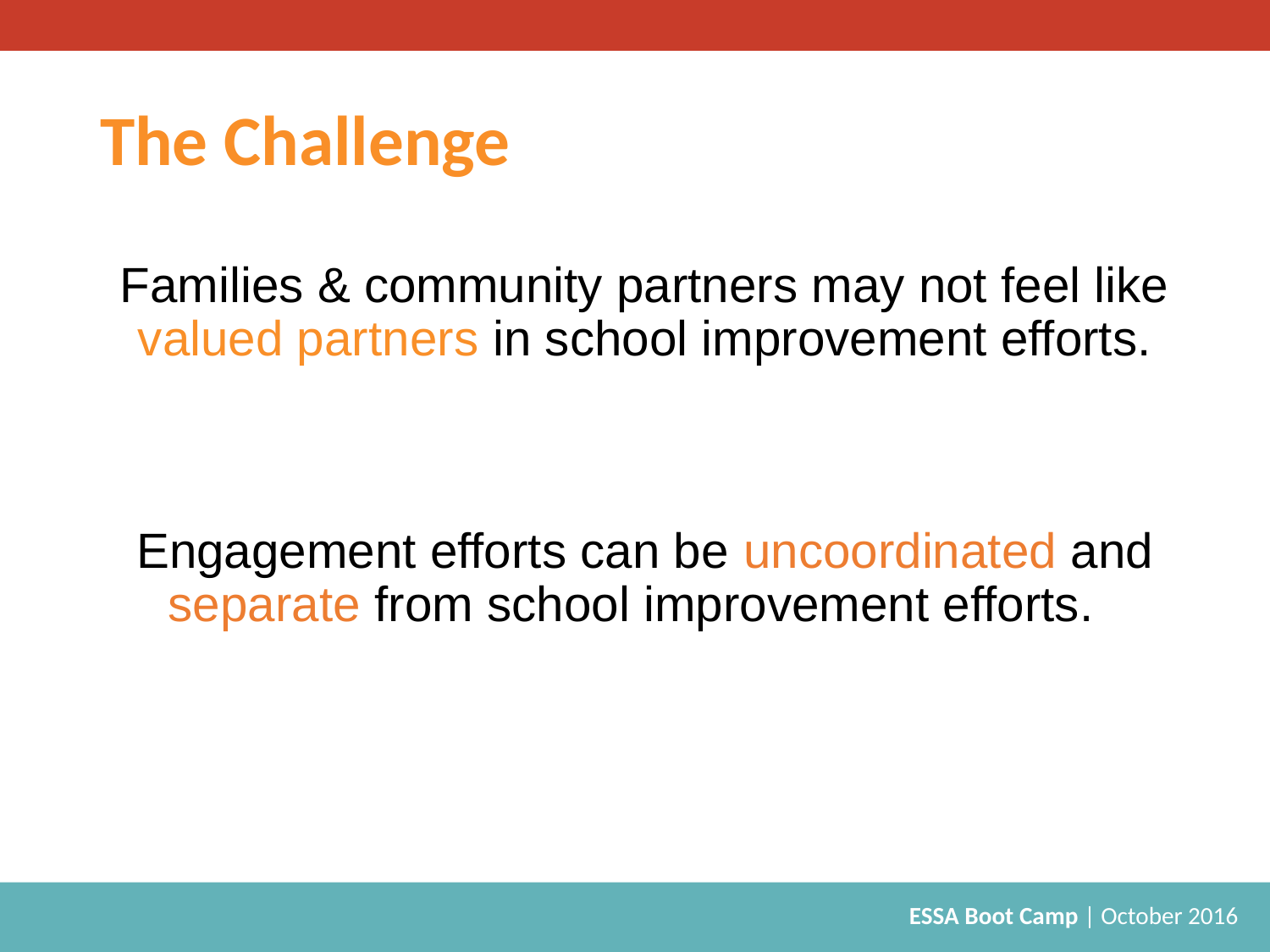

# The Challenge
Families & community partners may not feel like valued partners in school improvement efforts.

Engagement efforts can be uncoordinated and separate from school improvement efforts.